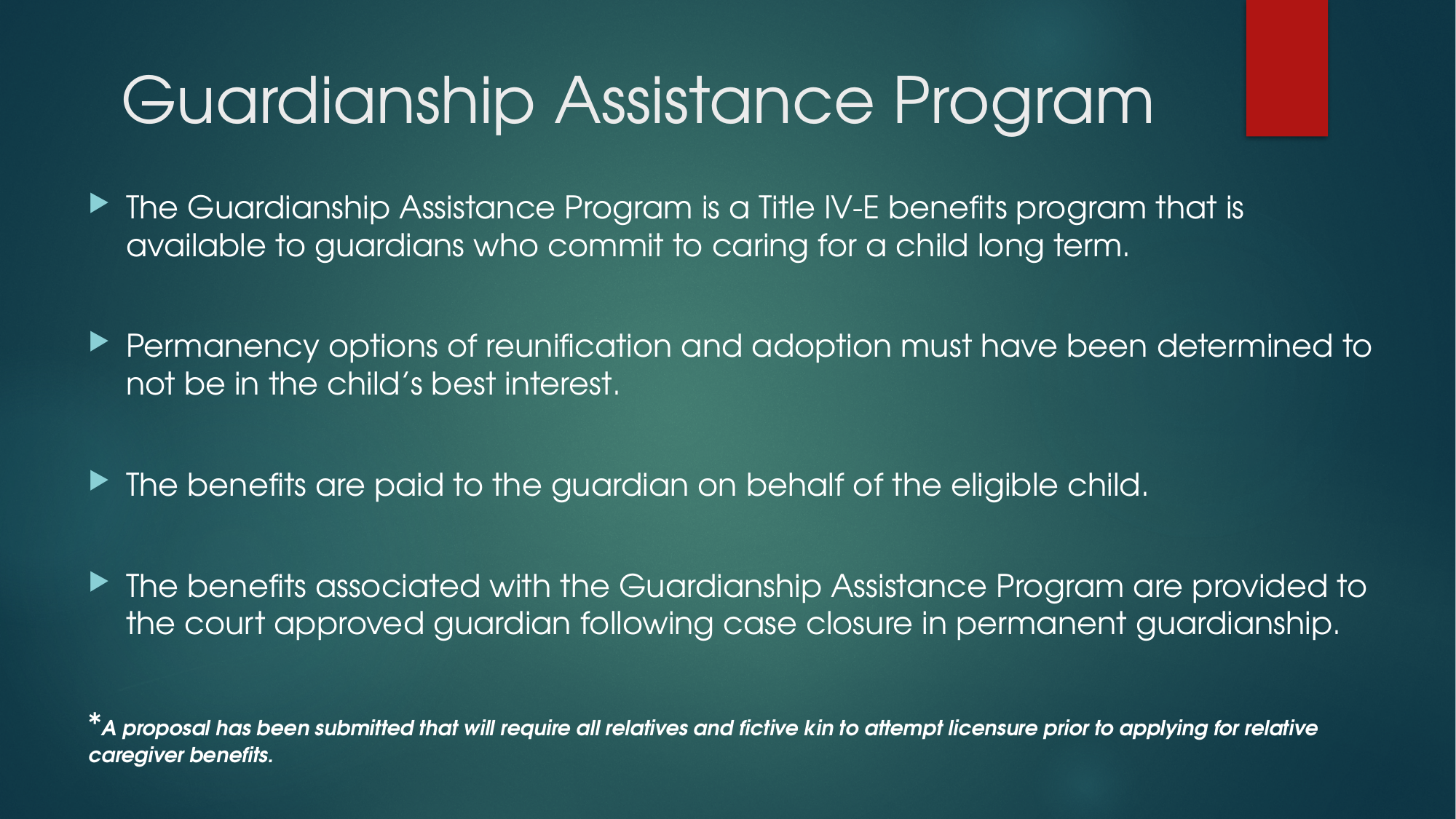

# Guardianship Assistance Program
The Guardianship Assistance Program is a Title IV-E benefits program that is available to guardians who commit to caring for a child long term.

Permanency options of reunification and adoption must have been determined to not be in the child’s best interest.

The benefits are paid to the guardian on behalf of the eligible child.

The benefits associated with the Guardianship Assistance Program are provided to the court approved guardian following case closure in permanent guardianship.

*A proposal has been submitted that will require all relatives and fictive kin to attempt licensure prior to applying for relative caregiver benefits.